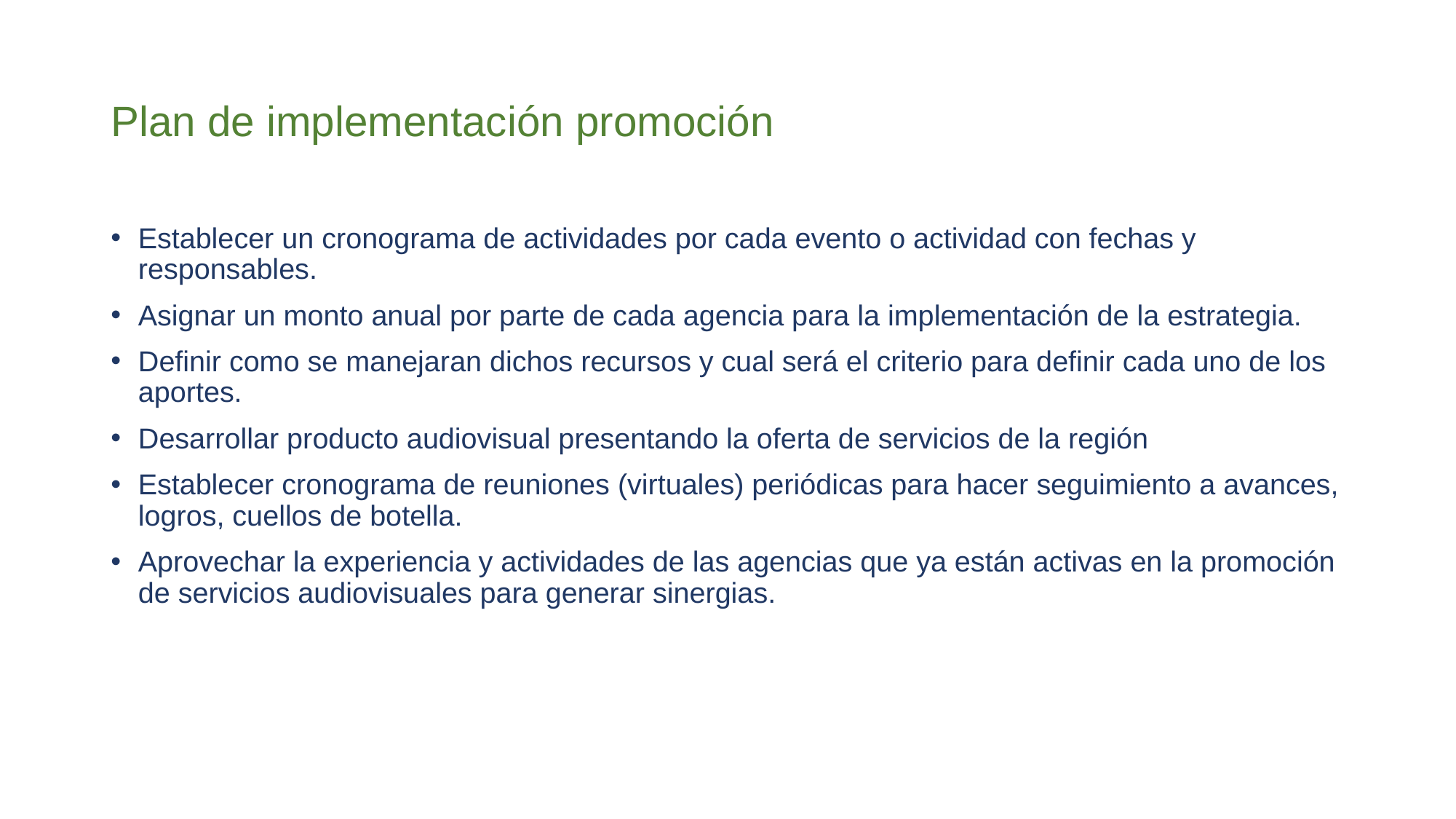

# Plan de implementación promoción
Establecer un cronograma de actividades por cada evento o actividad con fechas y responsables.
Asignar un monto anual por parte de cada agencia para la implementación de la estrategia.
Definir como se manejaran dichos recursos y cual será el criterio para definir cada uno de los aportes.
Desarrollar producto audiovisual presentando la oferta de servicios de la región
Establecer cronograma de reuniones (virtuales) periódicas para hacer seguimiento a avances, logros, cuellos de botella.
Aprovechar la experiencia y actividades de las agencias que ya están activas en la promoción de servicios audiovisuales para generar sinergias.